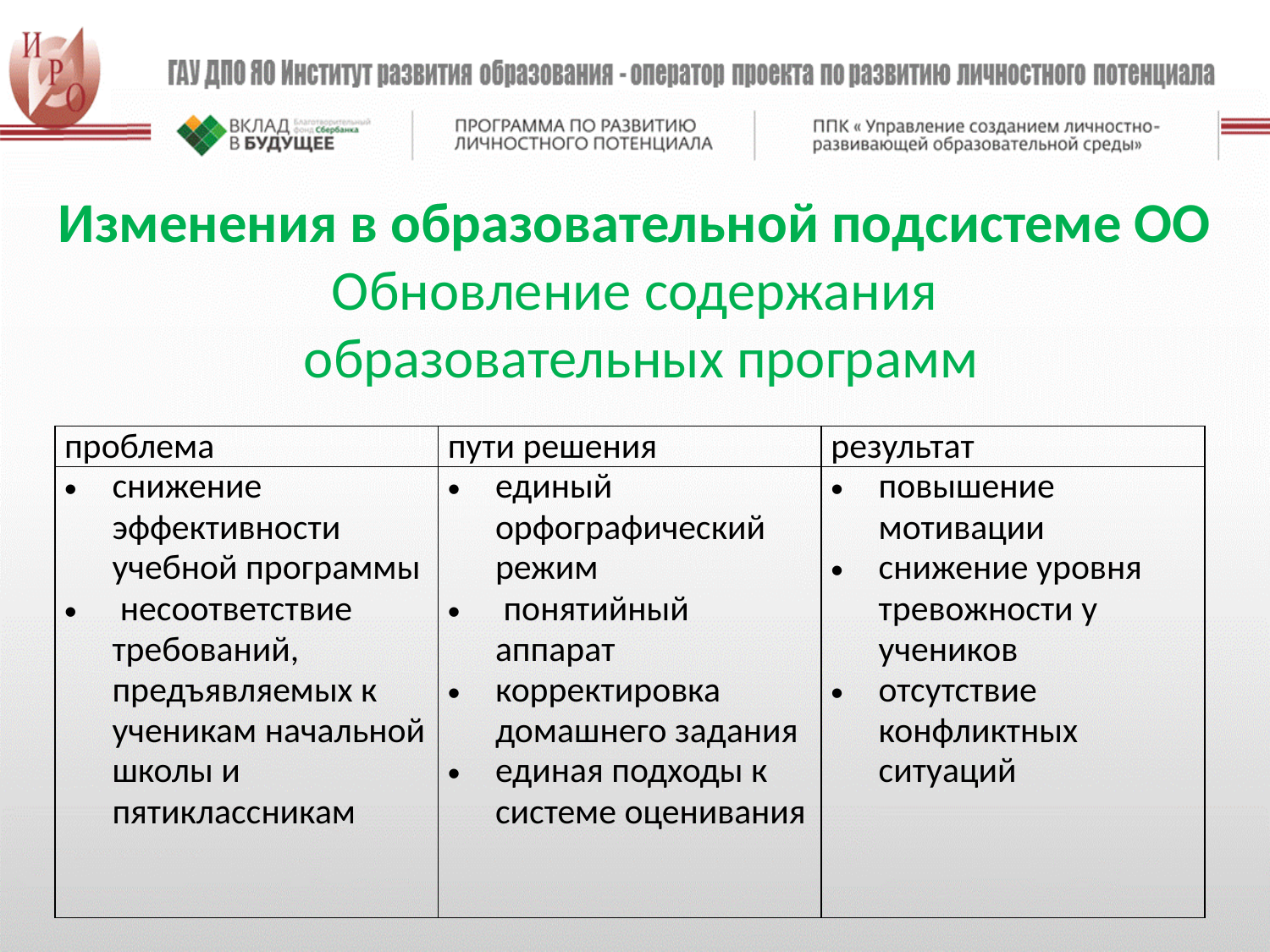

Изменения в образовательной подсистеме ОО
Обновление содержания
 образовательных программ
| проблема | пути решения | результат |
| --- | --- | --- |
| снижение эффективности учебной программы несоответствие требований, предъявляемых к ученикам начальной школы и пятиклассникам | единый орфографический режим понятийный аппарат корректировка домашнего задания единая подходы к системе оценивания | повышение мотивации снижение уровня тревожности у учеников отсутствие конфликтных ситуаций |